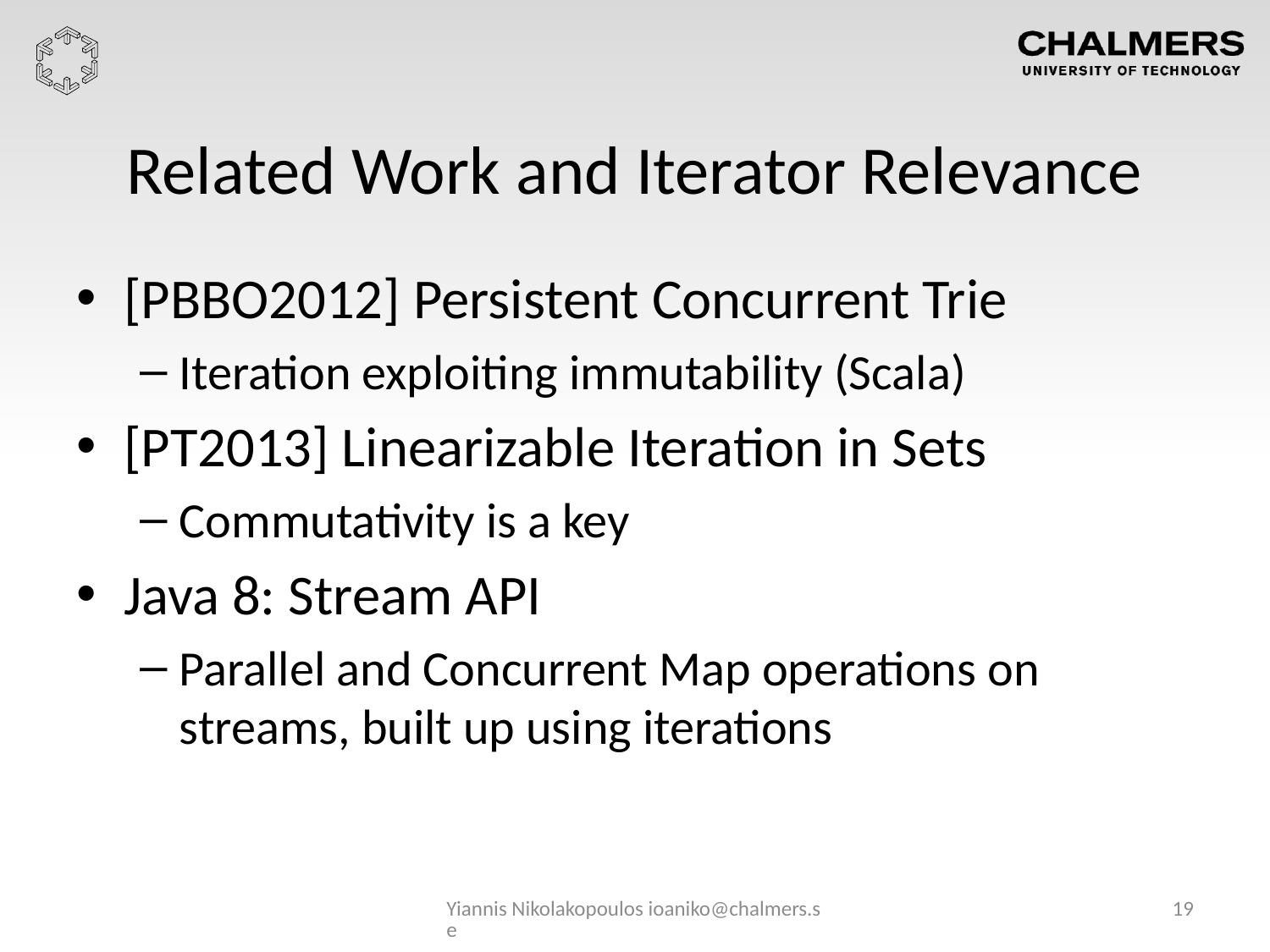

# Related Work and Iterator Relevance
[PBBO2012] Persistent Concurrent Trie
Iteration exploiting immutability (Scala)
[PT2013] Linearizable Iteration in Sets
Commutativity is a key
Java 8: Stream API
Parallel and Concurrent Map operations on streams, built up using iterations
Yiannis Nikolakopoulos ioaniko@chalmers.se
19